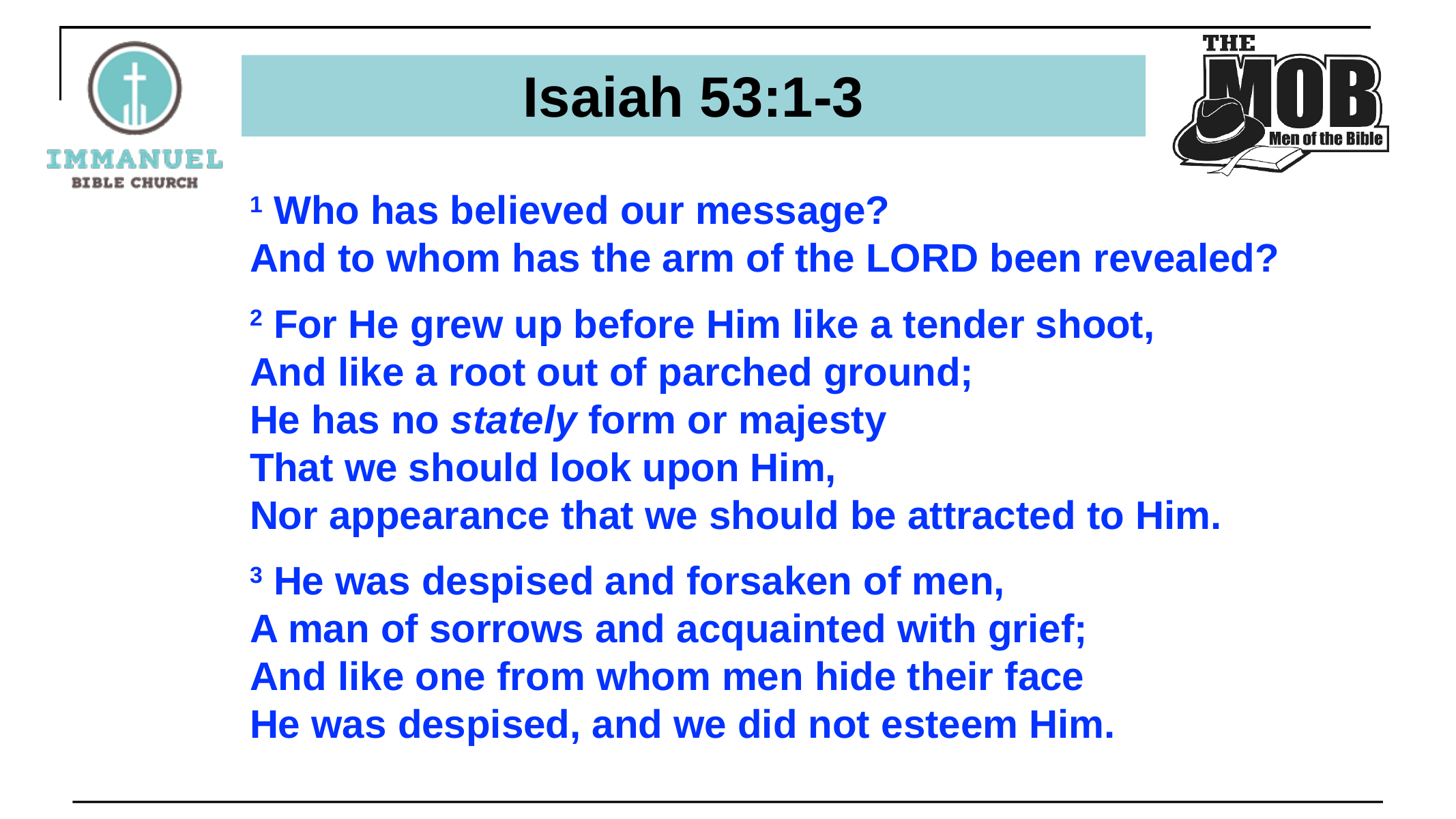

# Isaiah 53:1-3
1 Who has believed our message?
And to whom has the arm of the Lord been revealed?
2 For He grew up before Him like a tender shoot,
And like a root out of parched ground;
He has no stately form or majesty
That we should look upon Him,
Nor appearance that we should be attracted to Him.
3 He was despised and forsaken of men,
A man of sorrows and acquainted with grief;
And like one from whom men hide their face
He was despised, and we did not esteem Him.